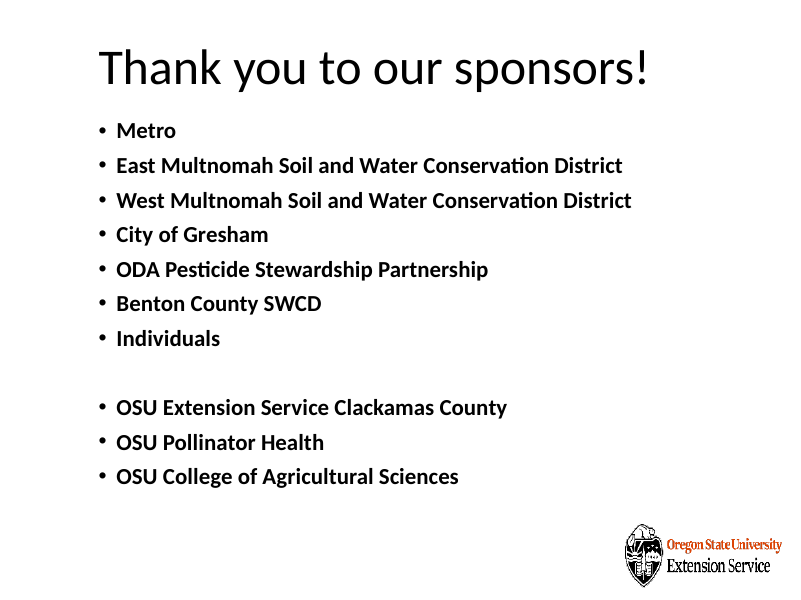

# Thank you to our sponsors!
Metro
East Multnomah Soil and Water Conservation District
West Multnomah Soil and Water Conservation District
City of Gresham
ODA Pesticide Stewardship Partnership
Benton County SWCD
Individuals

OSU Extension Service Clackamas County
OSU Pollinator Health
OSU College of Agricultural Sciences